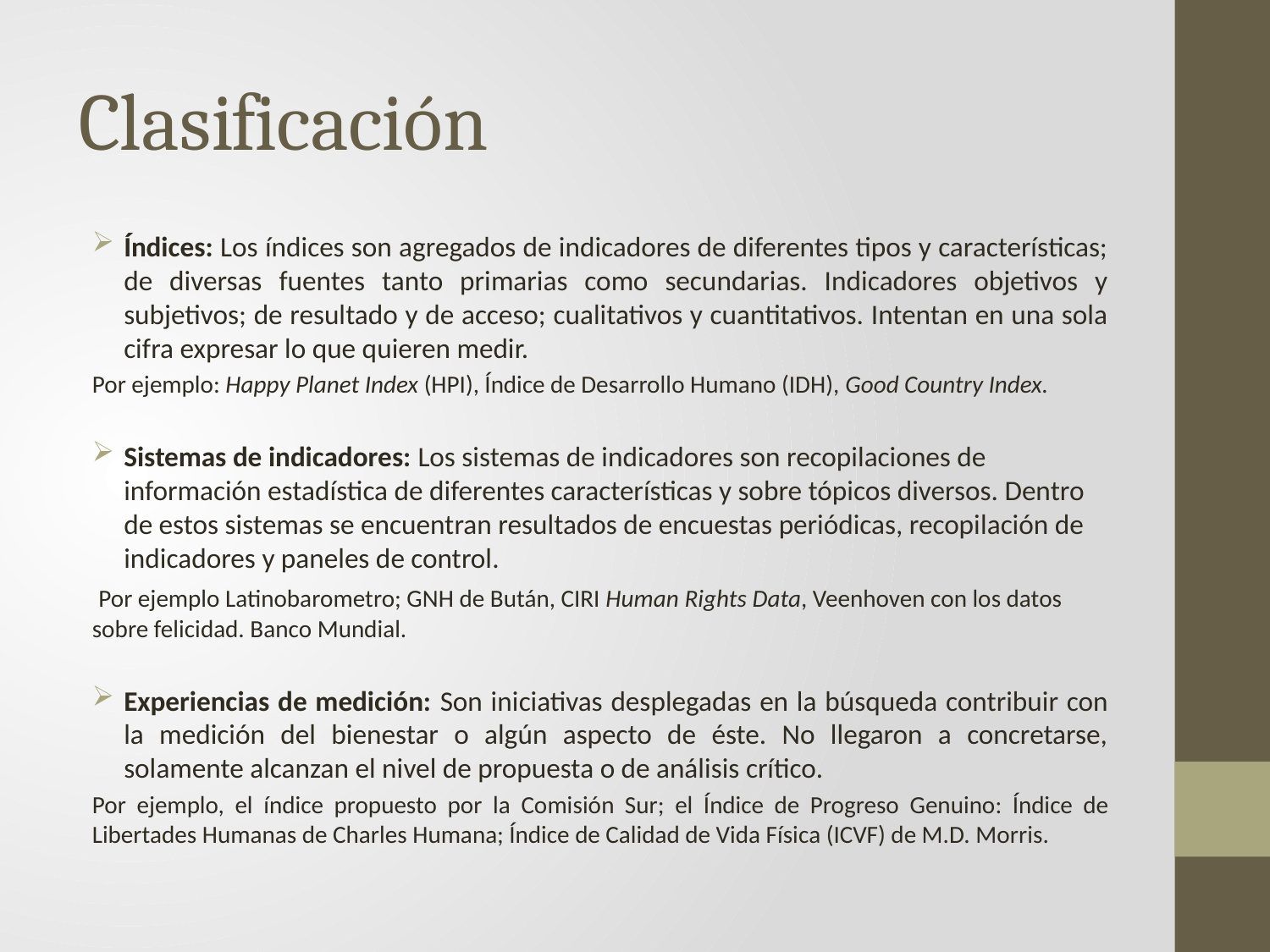

# Clasificación
Índices: Los índices son agregados de indicadores de diferentes tipos y características; de diversas fuentes tanto primarias como secundarias. Indicadores objetivos y subjetivos; de resultado y de acceso; cualitativos y cuantitativos. Intentan en una sola cifra expresar lo que quieren medir.
Por ejemplo: Happy Planet Index (HPI), Índice de Desarrollo Humano (IDH), Good Country Index.

Sistemas de indicadores: Los sistemas de indicadores son recopilaciones de información estadística de diferentes características y sobre tópicos diversos. Dentro de estos sistemas se encuentran resultados de encuestas periódicas, recopilación de indicadores y paneles de control.
 Por ejemplo Latinobarometro; GNH de Bután, CIRI Human Rights Data, Veenhoven con los datos sobre felicidad. Banco Mundial.

Experiencias de medición: Son iniciativas desplegadas en la búsqueda contribuir con la medición del bienestar o algún aspecto de éste. No llegaron a concretarse, solamente alcanzan el nivel de propuesta o de análisis crítico.
Por ejemplo, el índice propuesto por la Comisión Sur; el Índice de Progreso Genuino: Índice de Libertades Humanas de Charles Humana; Índice de Calidad de Vida Física (ICVF) de M.D. Morris.